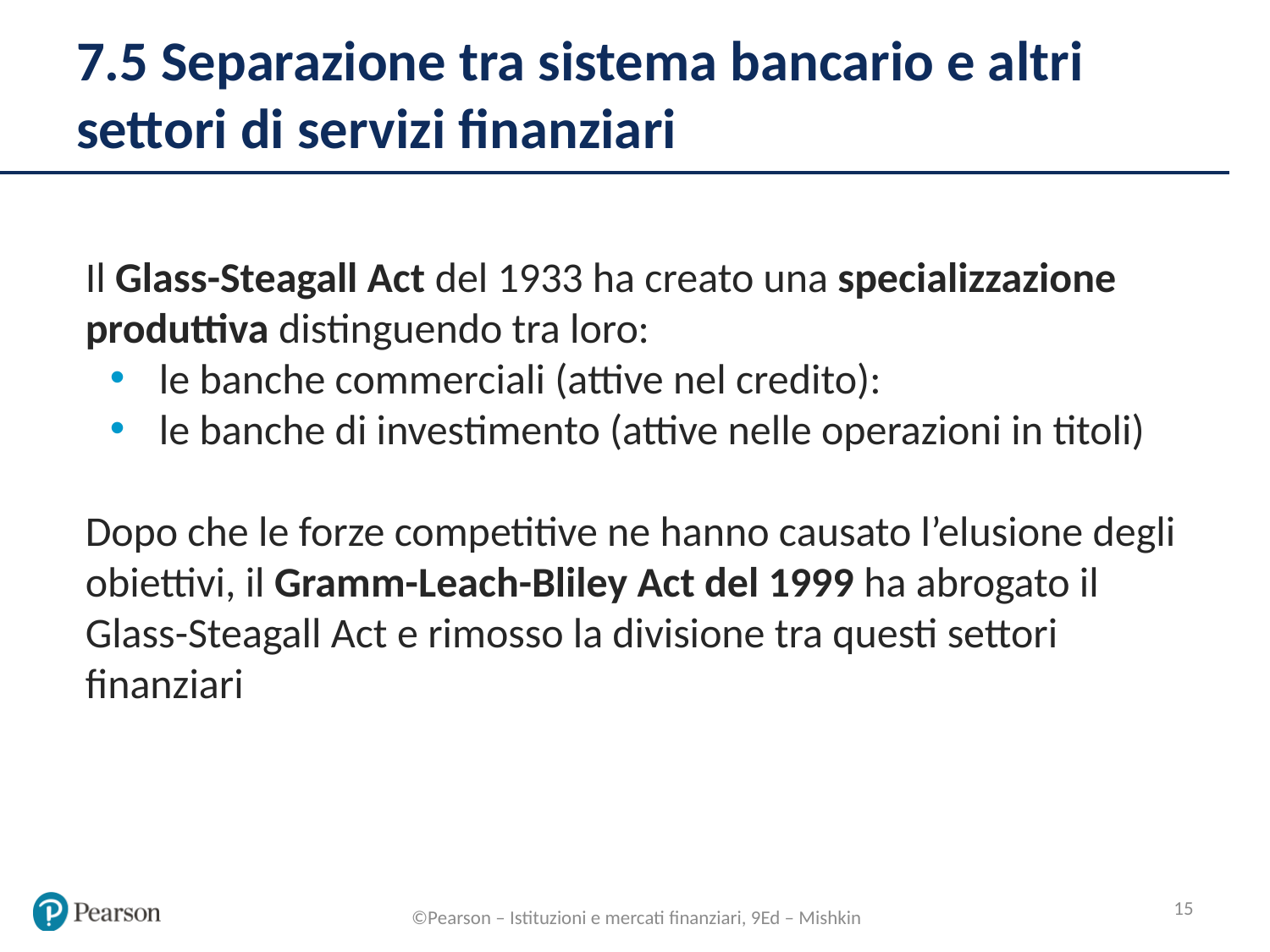

# 7.5 Separazione tra sistema bancario e altri settori di servizi finanziari
Il Glass-Steagall Act del 1933 ha creato una specializzazione produttiva distinguendo tra loro:
le banche commerciali (attive nel credito):
le banche di investimento (attive nelle operazioni in titoli)

Dopo che le forze competitive ne hanno causato l’elusione degli obiettivi, il Gramm-Leach-Bliley Act del 1999 ha abrogato il Glass-Steagall Act e rimosso la divisione tra questi settori finanziari
15
©Pearson – Istituzioni e mercati finanziari, 9Ed – Mishkin